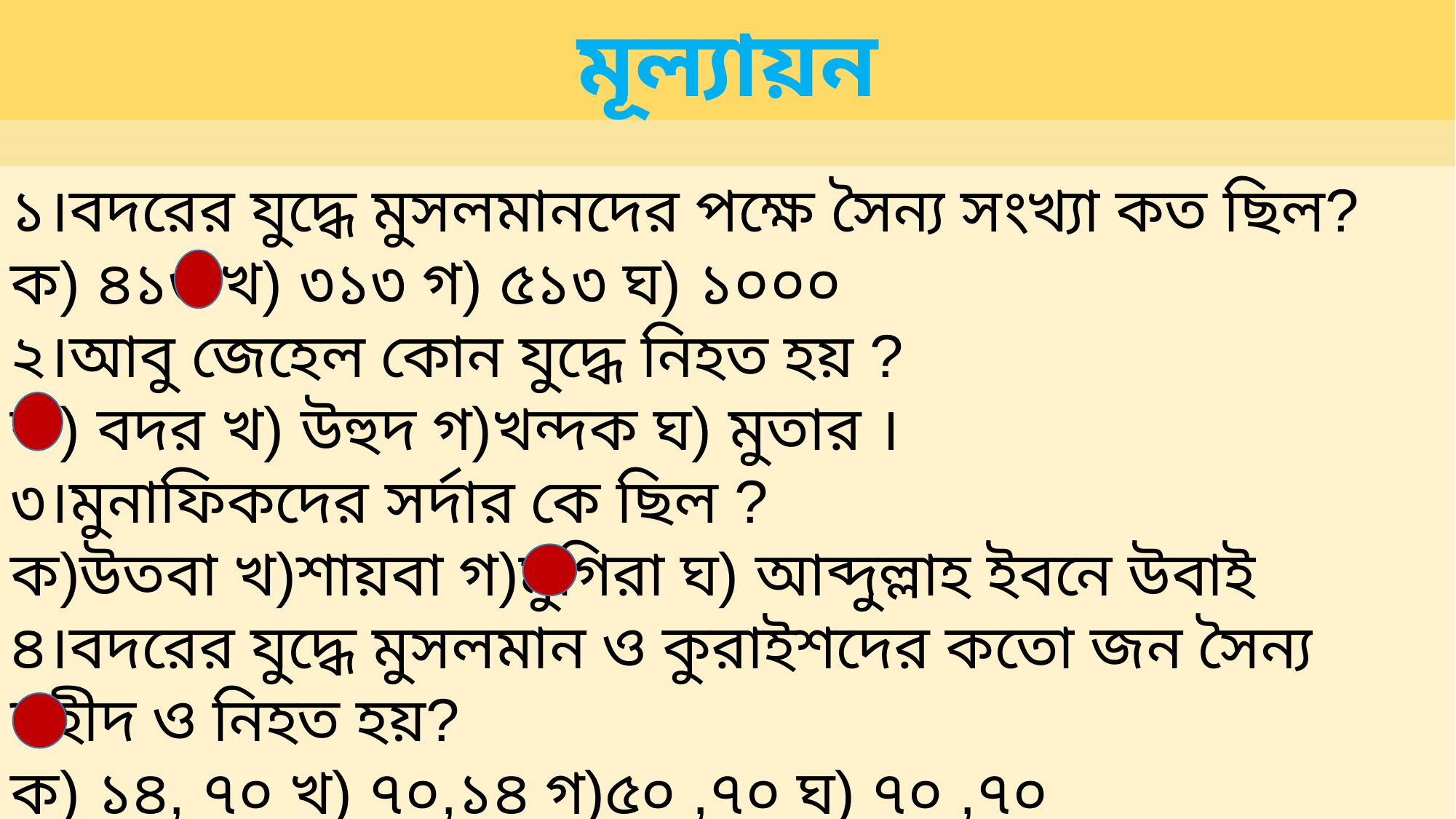

মূল্যায়ন
১।বদরের যুদ্ধে মুসলমানদের পক্ষে সৈন্য সংখ্যা কত ছিল?
ক) ৪১৩ খ) ৩১৩ গ) ৫১৩ ঘ) ১০০০
২।আবু জেহেল কোন যুদ্ধে নিহত হয় ?
ক) বদর খ) উহুদ গ)খন্দক ঘ) মুতার ।
৩।মুনাফিকদের সর্দার কে ছিল ?
ক)উতবা খ)শায়বা গ)মুগিরা ঘ) আব্দুল্লাহ ইবনে উবাই
৪।বদরের যুদ্ধে মুসলমান ও কুরাইশদের কতো জন সৈন্য শহীদ ও নিহত হয়?
ক) ১৪, ৭০ খ) ৭০,১৪ গ)৫০ ,৭০ ঘ) ৭০ ,৭০